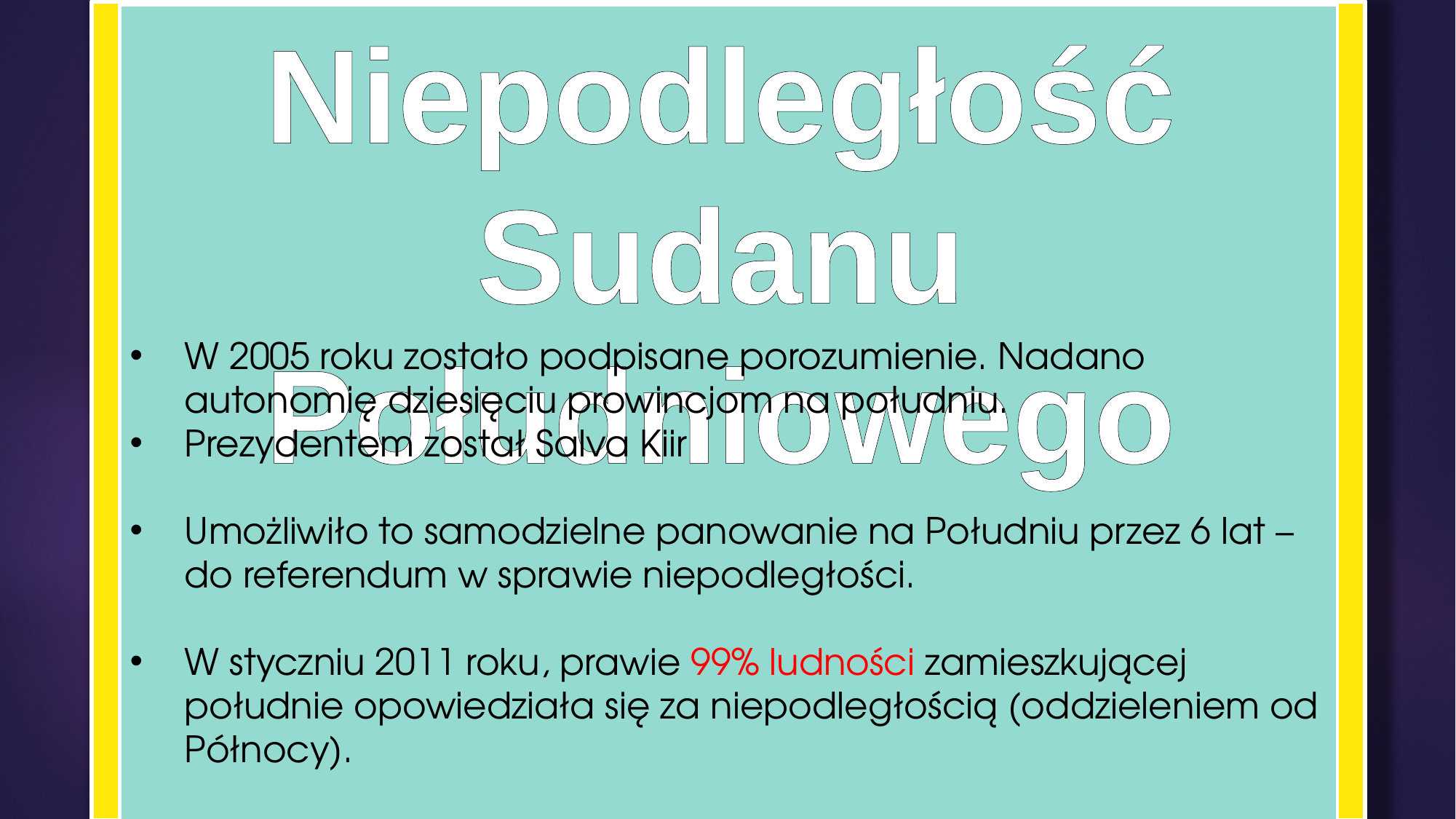

Niepodległość Sudanu Południowego

W 2005 roku zostało podpisane porozumienie. Nadano autonomię dziesięciu prowincjom na południu.
Prezydentem został Salva Kiir

Umożliwiło to samodzielne panowanie na Południu przez 6 lat – do referendum w sprawie niepodległości.

W styczniu 2011 roku, prawie 99% ludności zamieszkującej południe opowiedziała się za niepodległością (oddzieleniem od Północy).